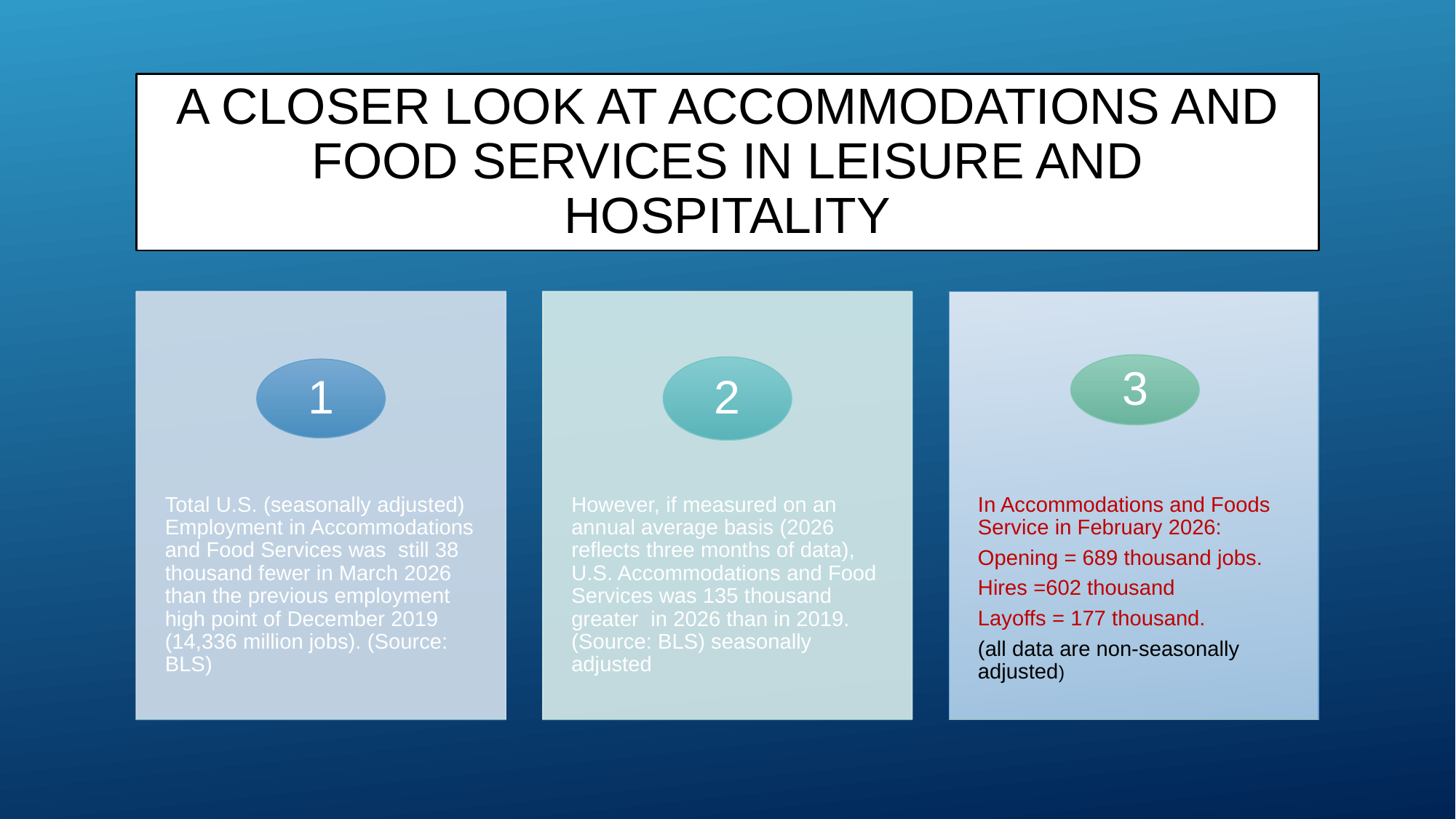

# A Closer Look At Accommodations and Food Services In Leisure and Hospitality
Total U.S. (seasonally adjusted) Employment in Accommodations and Food Services was  still 38 thousand fewer in March 2026 than the previous employment high point of December 2019 (14,336 million jobs). (Source: BLS)
1
However, if measured on an annual average basis (2026 reflects three months of data), U.S. Accommodations and Food Services was 135 thousand greater  in 2026 than in 2019. (Source: BLS) seasonally adjusted
2
In Accommodations and Foods Service in February 2026:
Opening = 689 thousand jobs.
Hires =602 thousand
Layoffs = 177 thousand.
(all data are non-seasonally adjusted)

3